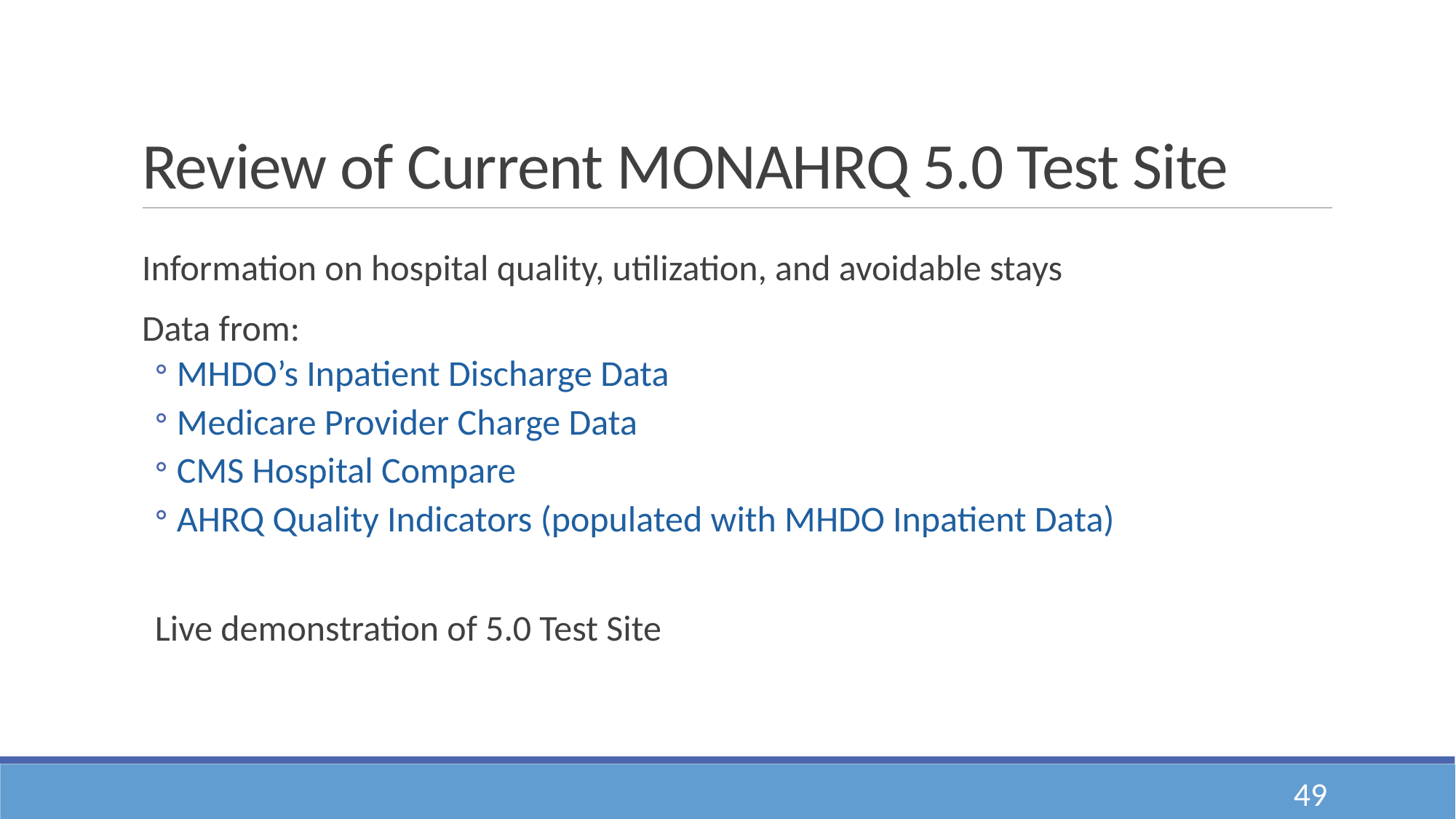

# Review of Current MONAHRQ 5.0 Test Site
Information on hospital quality, utilization, and avoidable stays
Data from:
MHDO’s Inpatient Discharge Data
Medicare Provider Charge Data
CMS Hospital Compare
AHRQ Quality Indicators (populated with MHDO Inpatient Data)

Live demonstration of 5.0 Test Site
49